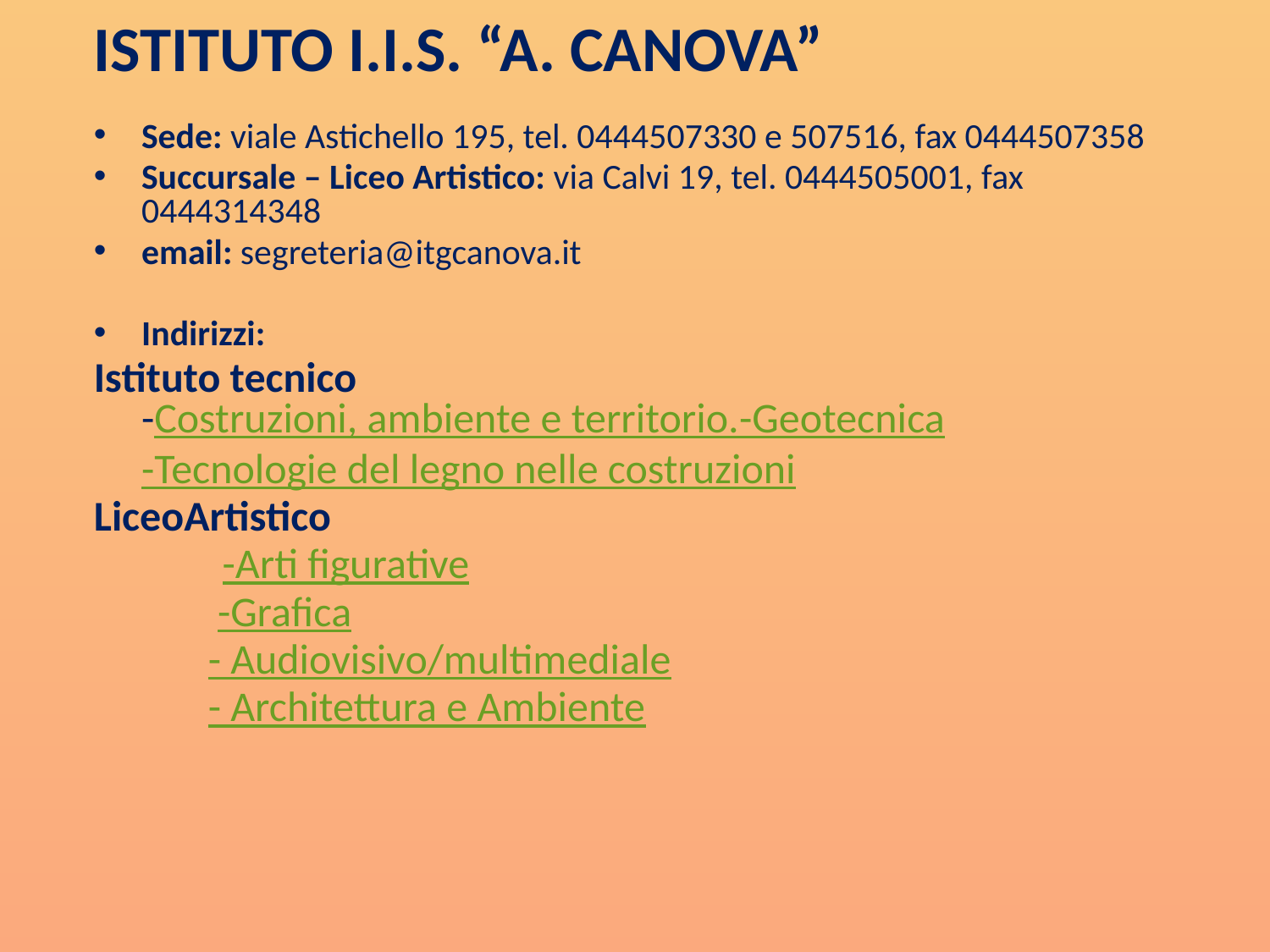

ISTITUTO I.I.S. “A. CANOVA”

Sede: viale Astichello 195, tel. 0444507330 e 507516, fax 0444507358
Succursale – Liceo Artistico: via Calvi 19, tel. 0444505001, fax 0444314348
email: segreteria@itgcanova.it

Indirizzi:
Istituto tecnico
-Costruzioni, ambiente e territorio.
-Geotecnica
     -Tecnologie del legno nelle costruzioni
LiceoArtistico
                -Arti figurative
             -Grafica
            - Audiovisivo/multimediale
            - Architettura e Ambiente